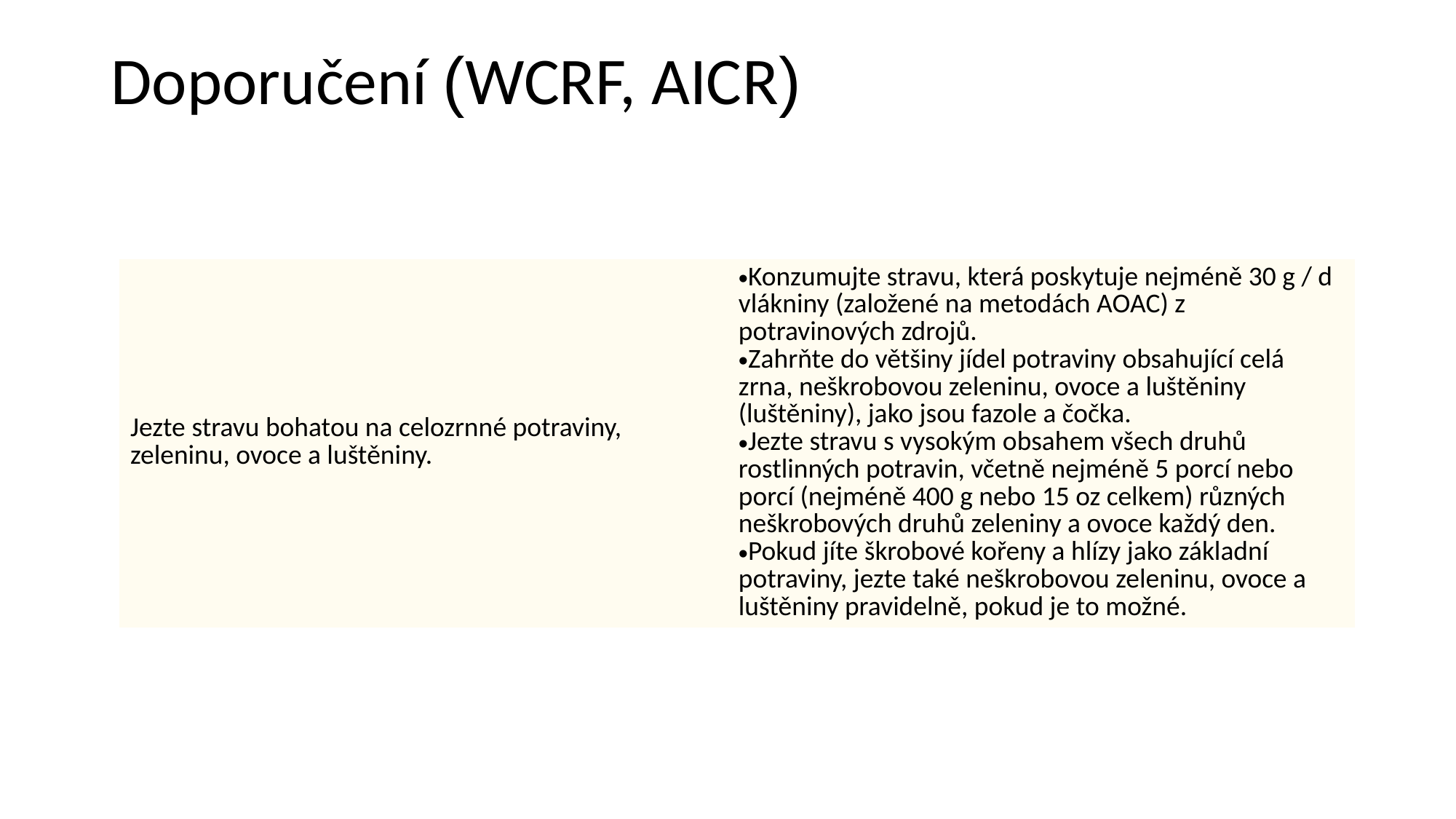

# Doporučení (WCRF, AICR)
| Jezte stravu bohatou na celozrnné potraviny, zeleninu, ovoce a luštěniny. | Konzumujte stravu, která poskytuje nejméně 30 g / d vlákniny (založené na metodách AOAC) z potravinových zdrojů. Zahrňte do většiny jídel potraviny obsahující celá zrna, neškrobovou zeleninu, ovoce a luštěniny (luštěniny), jako jsou fazole a čočka. Jezte stravu s vysokým obsahem všech druhů rostlinných potravin, včetně nejméně 5 porcí nebo porcí (nejméně 400 g nebo 15 oz celkem) různých neškrobových druhů zeleniny a ovoce každý den. Pokud jíte škrobové kořeny a hlízy jako základní potraviny, jezte také neškrobovou zeleninu, ovoce a luštěniny pravidelně, pokud je to možné. |
| --- | --- |